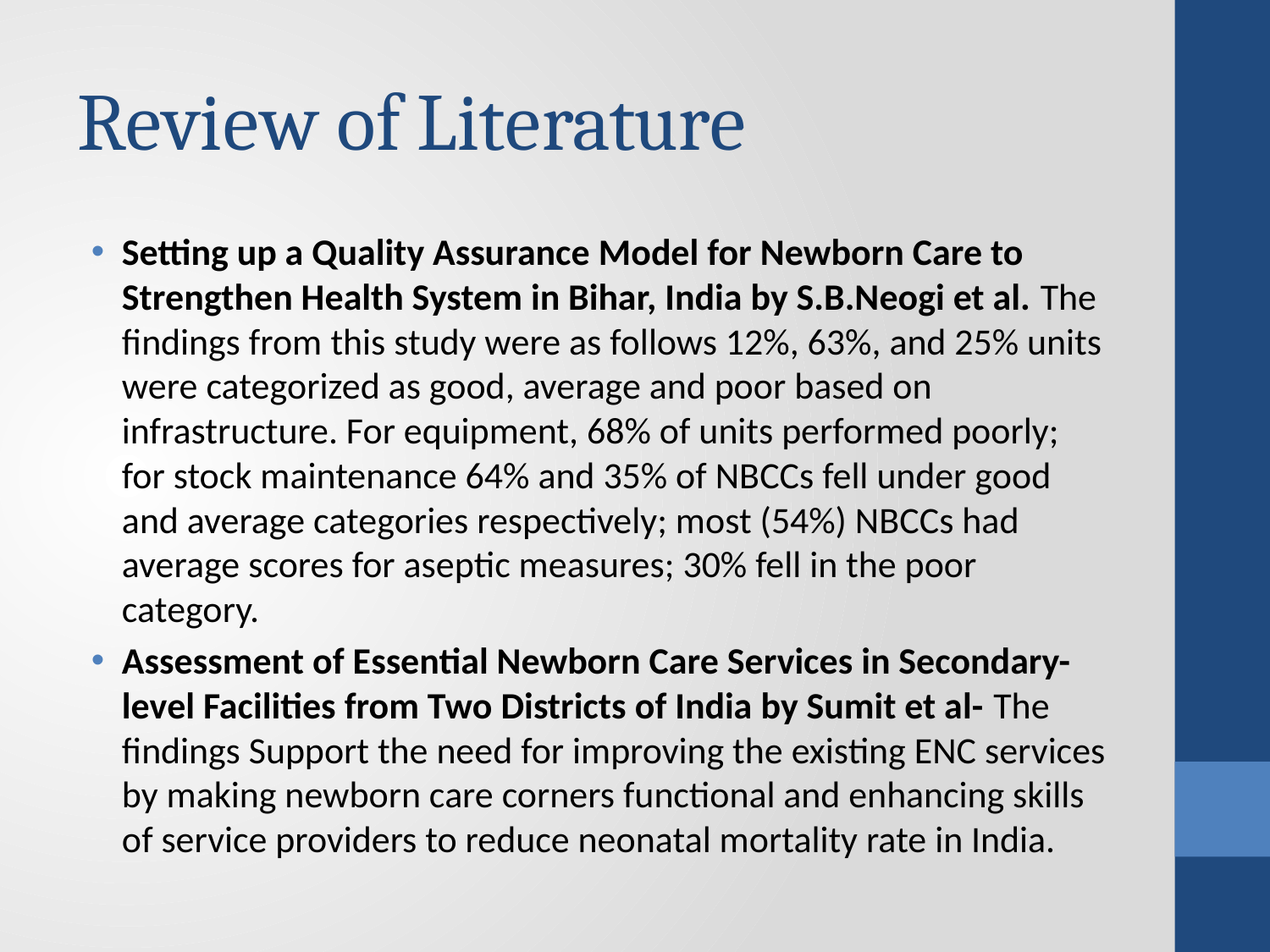

# Review of Literature
Setting up a Quality Assurance Model for Newborn Care to Strengthen Health System in Bihar, India by S.B.Neogi et al. The findings from this study were as follows 12%, 63%, and 25% units were categorized as good, average and poor based on infrastructure. For equipment, 68% of units performed poorly; for stock maintenance 64% and 35% of NBCCs fell under good and average categories respectively; most (54%) NBCCs had average scores for aseptic measures; 30% fell in the poor category.
Assessment of Essential Newborn Care Services in Secondary-level Facilities from Two Districts of India by Sumit et al- The findings Support the need for improving the existing ENC services by making newborn care corners functional and enhancing skills of service providers to reduce neonatal mortality rate in India.